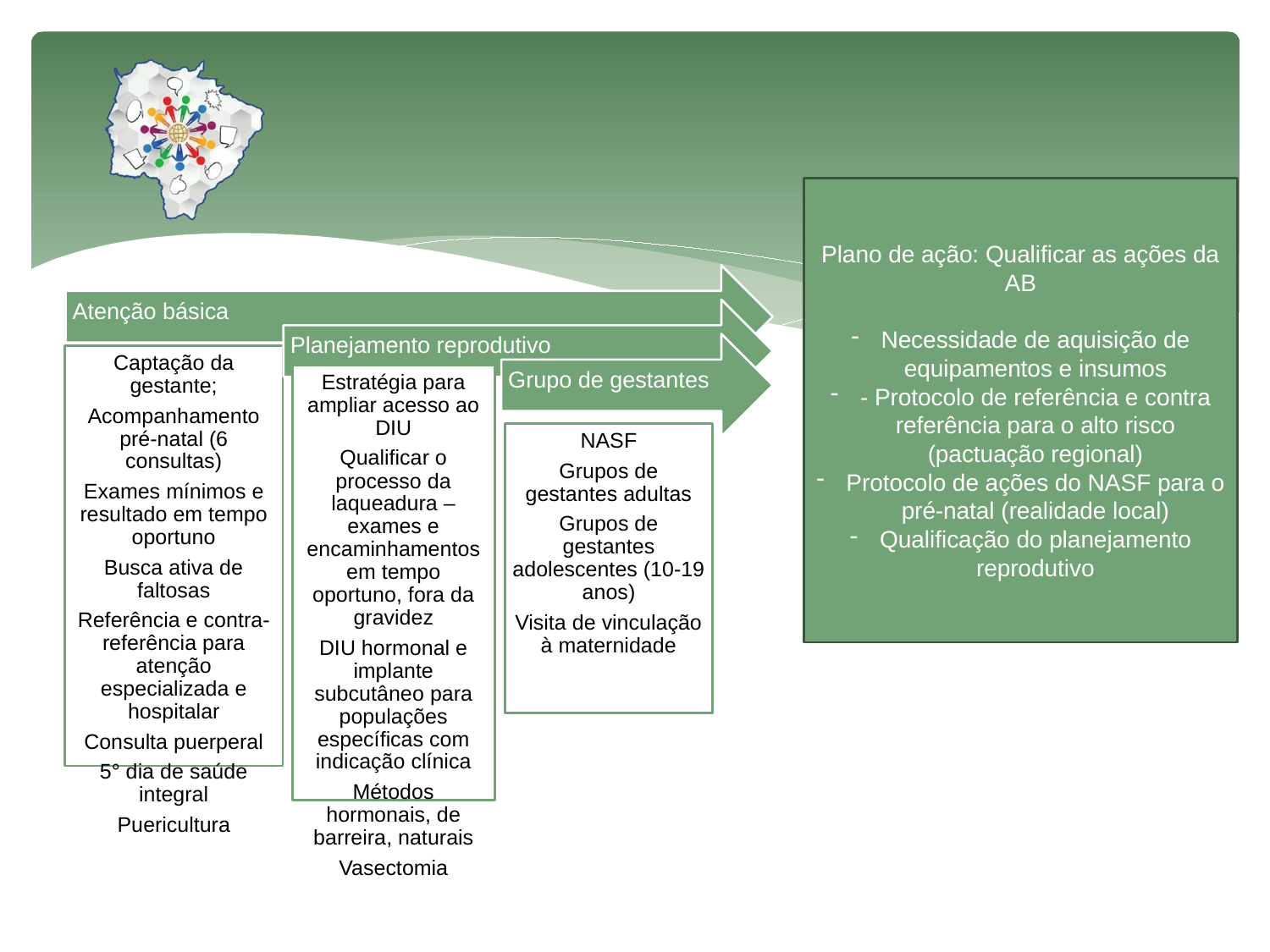

Atenção básica
Captação da gestante;
Acompanhamento pré-natal (6 consultas)
Exames mínimos e resultado em tempo oportuno
Busca ativa de faltosas
Referência e contra-referência para atenção especializada e hospitalar
Consulta puerperal
5° dia de saúde integral
Puericultura
Planejamento reprodutivo
Estratégia para ampliar acesso ao DIU
Qualificar o processo da laqueadura – exames e encaminhamentos em tempo oportuno, fora da gravidez
DIU hormonal e implante subcutâneo para populações específicas com indicação clínica
Métodos hormonais, de barreira, naturais
Vasectomia
Grupo de gestantes
NASF
Grupos de gestantes adultas
Grupos de gestantes adolescentes (10-19 anos)
Visita de vinculação à maternidade
Plano de ação: Qualificar as ações da AB

Necessidade de aquisição de equipamentos e insumos
- Protocolo de referência e contra referência para o alto risco (pactuação regional)
Protocolo de ações do NASF para o pré-natal (realidade local)
Qualificação do planejamento reprodutivo